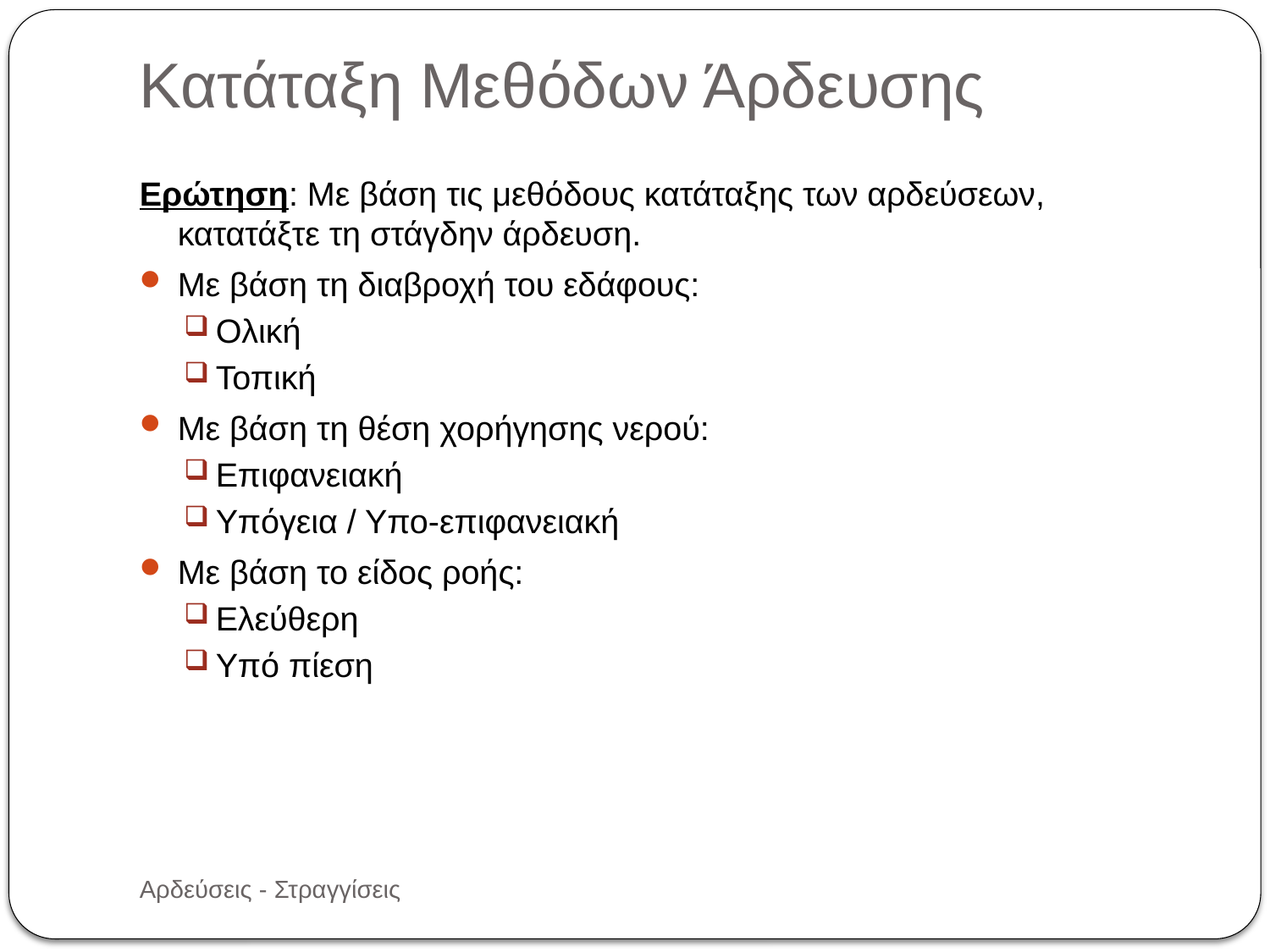

Κατάταξη Μεθόδων Άρδευσης
Ερώτηση: Με βάση τις μεθόδους κατάταξης των αρδεύσεων, κατατάξτε τη στάγδην άρδευση.
Με βάση τη διαβροχή του εδάφους:
Ολική
Τοπική
Με βάση τη θέση χορήγησης νερού:
Επιφανειακή
Υπόγεια / Υπο-επιφανειακή
Με βάση το είδος ροής:
Ελεύθερη
Υπό πίεση
Αρδεύσεις - Στραγγίσεις